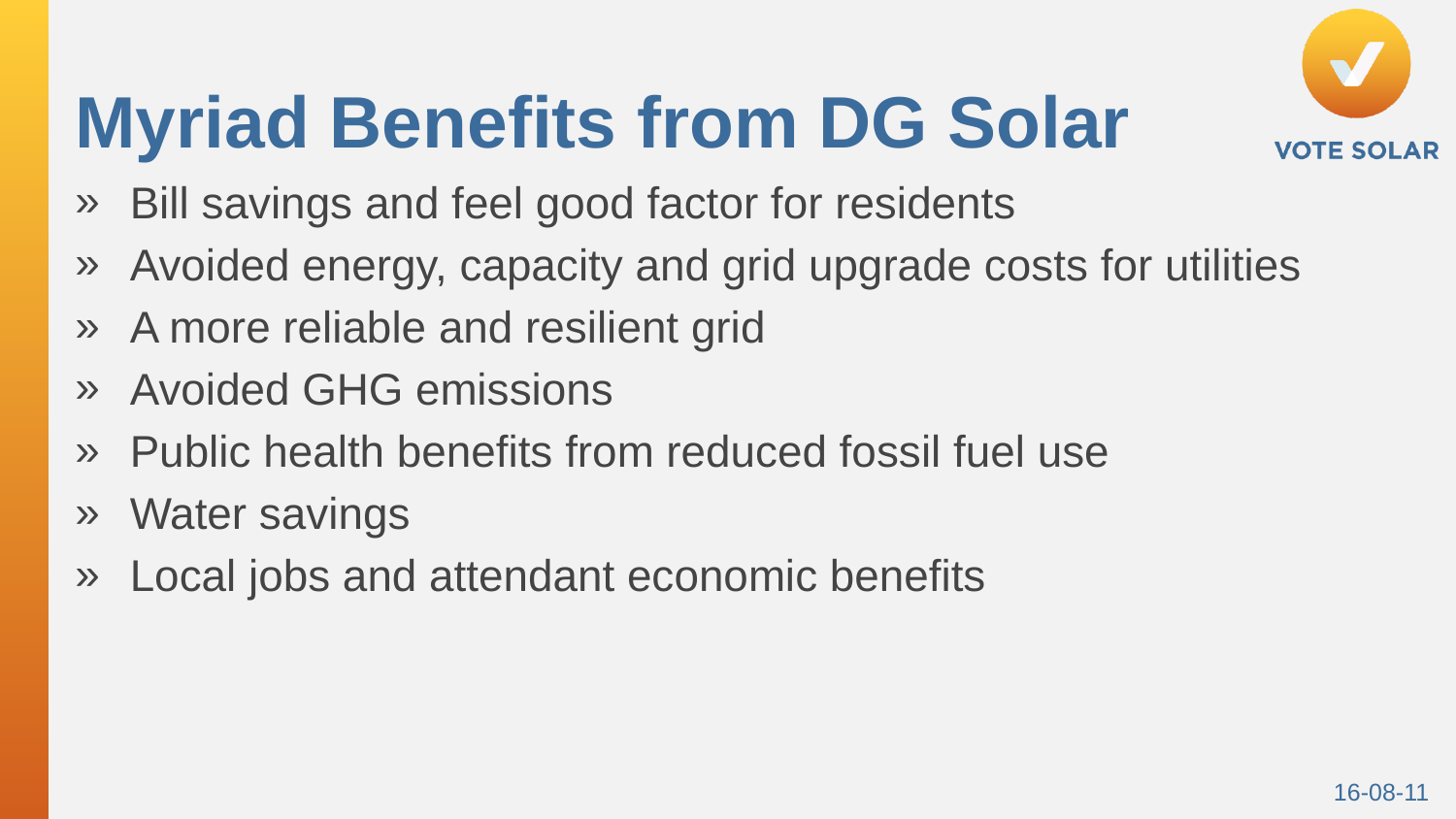

# Myriad Benefits from DG Solar
Bill savings and feel good factor for residents
Avoided energy, capacity and grid upgrade costs for utilities
A more reliable and resilient grid
Avoided GHG emissions
Public health benefits from reduced fossil fuel use
Water savings
Local jobs and attendant economic benefits

16-08-11